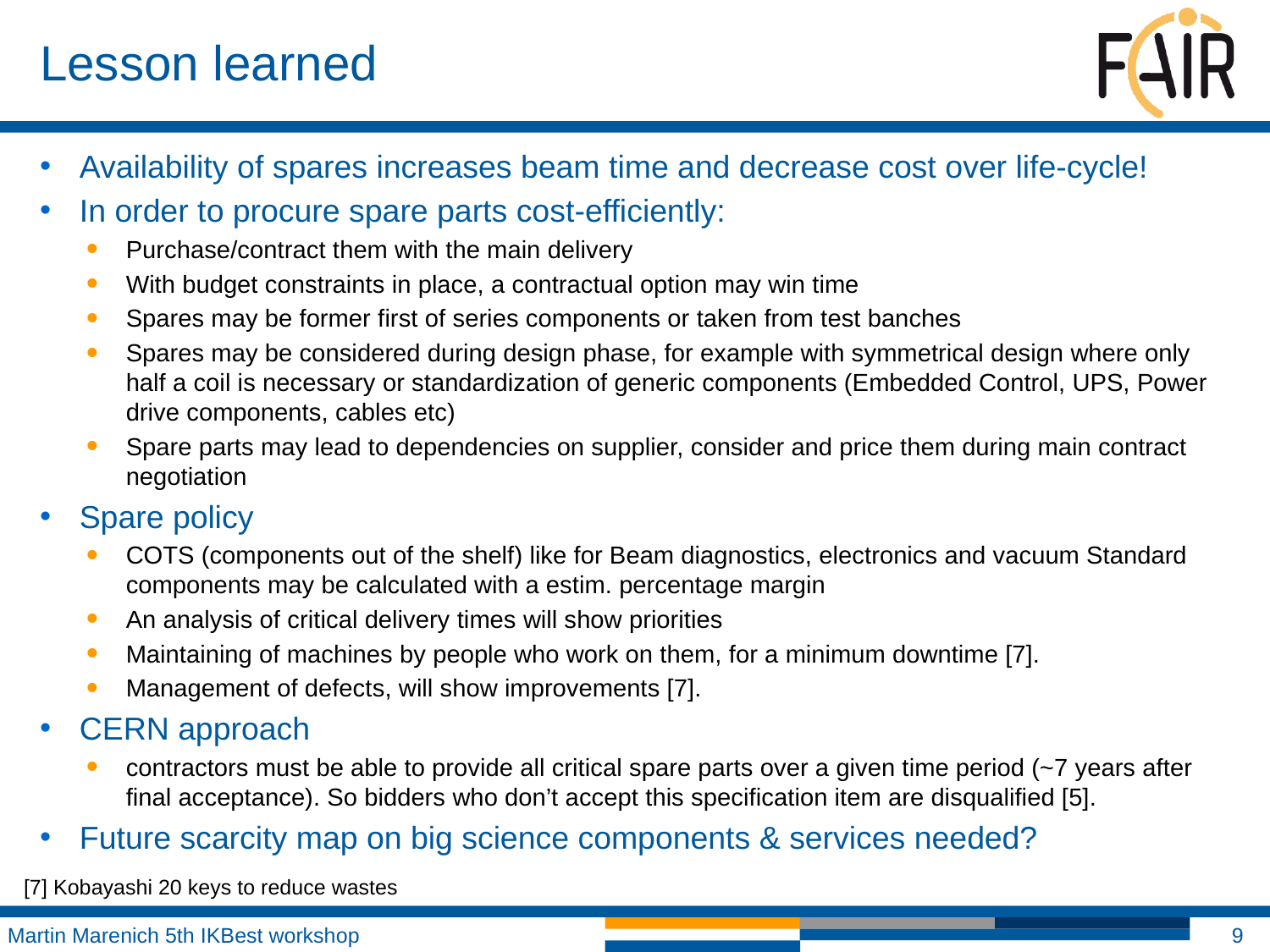

# Lesson learned
Availability of spares increases beam time and decrease cost over life-cycle!
In order to procure spare parts cost-efficiently:
Purchase/contract them with the main delivery
With budget constraints in place, a contractual option may win time
Spares may be former first of series components or taken from test banches
Spares may be considered during design phase, for example with symmetrical design where only half a coil is necessary or standardization of generic components (Embedded Control, UPS, Power drive components, cables etc)
Spare parts may lead to dependencies on supplier, consider and price them during main contract negotiation
Spare policy
COTS (components out of the shelf) like for Beam diagnostics, electronics and vacuum Standard components may be calculated with a estim. percentage margin
An analysis of critical delivery times will show priorities
Maintaining of machines by people who work on them, for a minimum downtime [7].
Management of defects, will show improvements [7].
CERN approach
contractors must be able to provide all critical spare parts over a given time period (~7 years after final acceptance). So bidders who don’t accept this specification item are disqualified [5].
Future scarcity map on big science components & services needed?

[7] Kobayashi 20 keys to reduce wastes
Martin Marenich 5th IKBest workshop
9